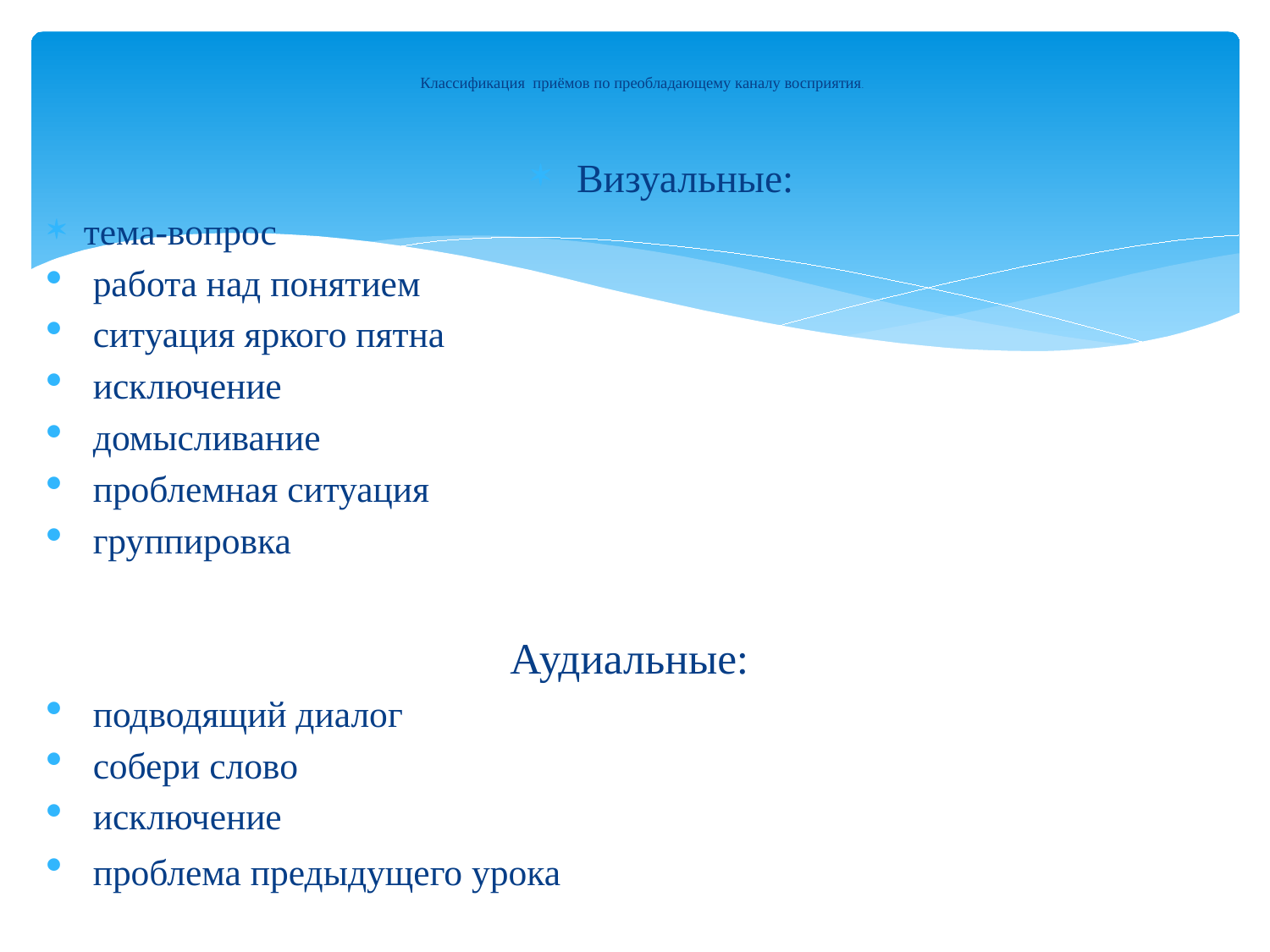

# Классификация  приёмов по преобладающему каналу восприятия.
Визуальные:
тема-вопрос
работа над понятием
ситуация яркого пятна
исключение
домысливание
проблемная ситуация
группировка

Аудиальные:
подводящий диалог
собери слово
исключение
проблема предыдущего урока